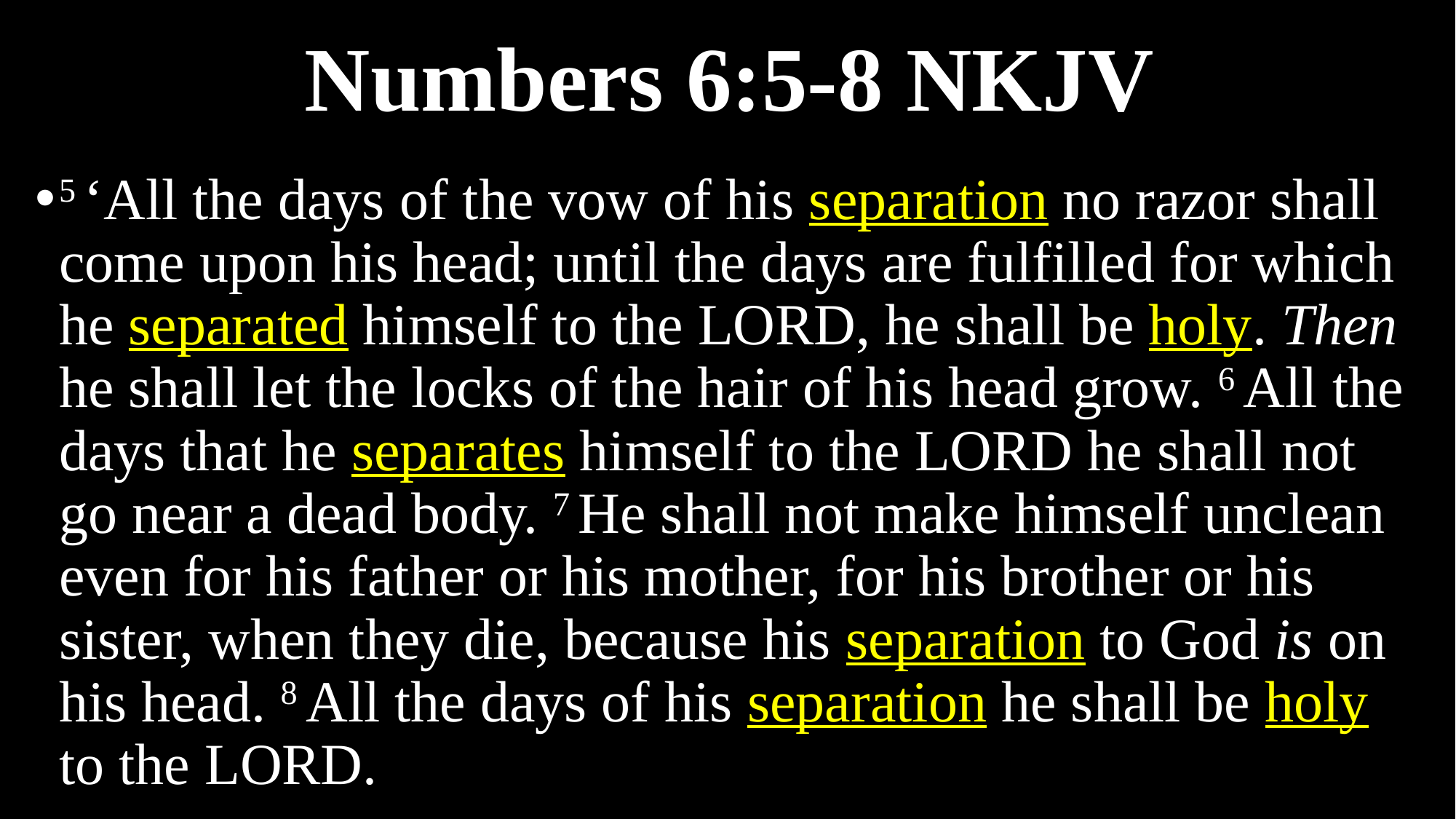

# Numbers 6:5-8 NKJV
5 ‘All the days of the vow of his separation no razor shall come upon his head; until the days are fulfilled for which he separated himself to the Lord, he shall be holy. Then he shall let the locks of the hair of his head grow. 6 All the days that he separates himself to the Lord he shall not go near a dead body. 7 He shall not make himself unclean even for his father or his mother, for his brother or his sister, when they die, because his separation to God is on his head. 8 All the days of his separation he shall be holy to the Lord.